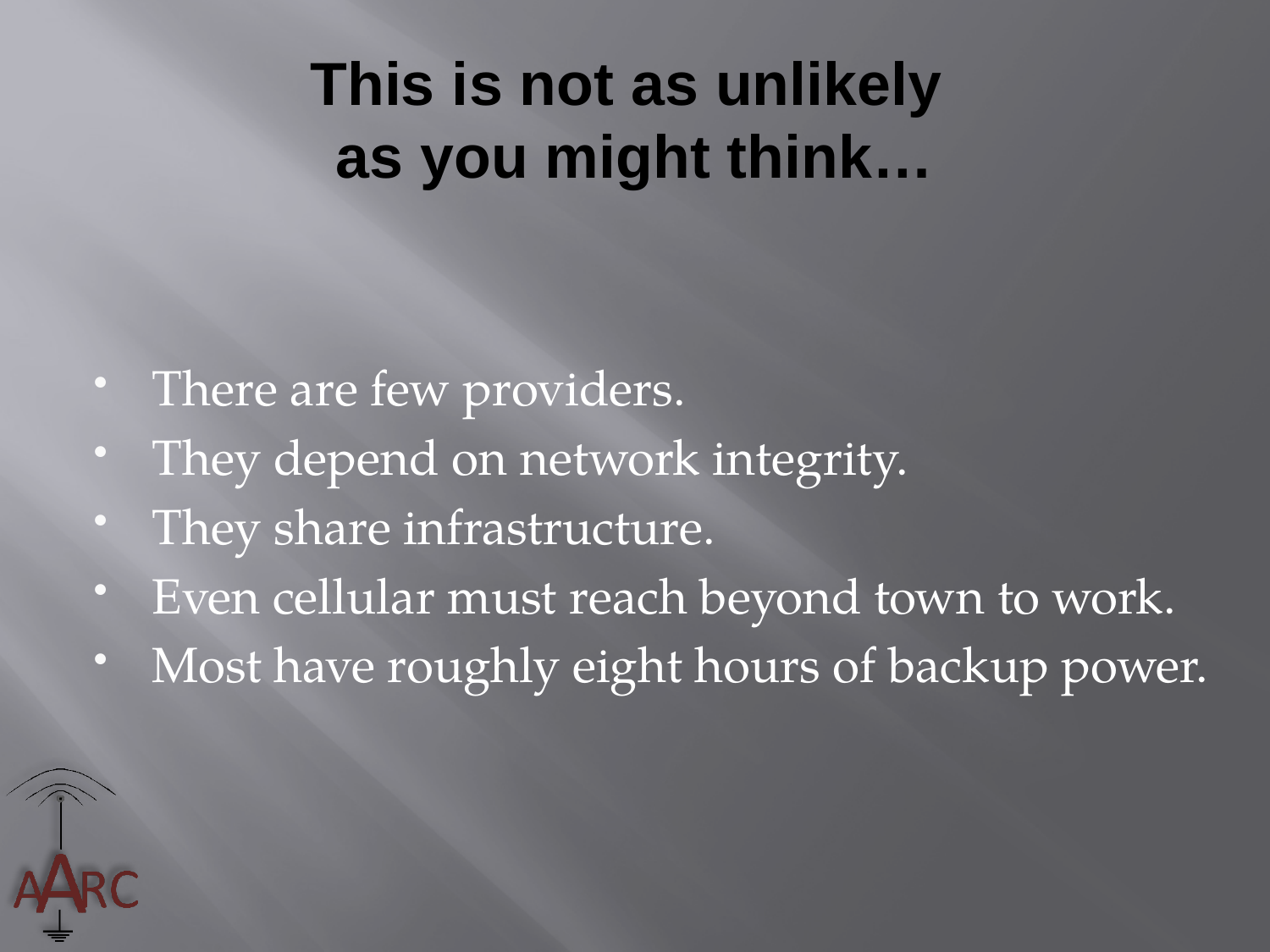

# This is not as unlikely as you might think…

There are few providers.
They depend on network integrity.
They share infrastructure.
Even cellular must reach beyond town to work.
Most have roughly eight hours of backup power.